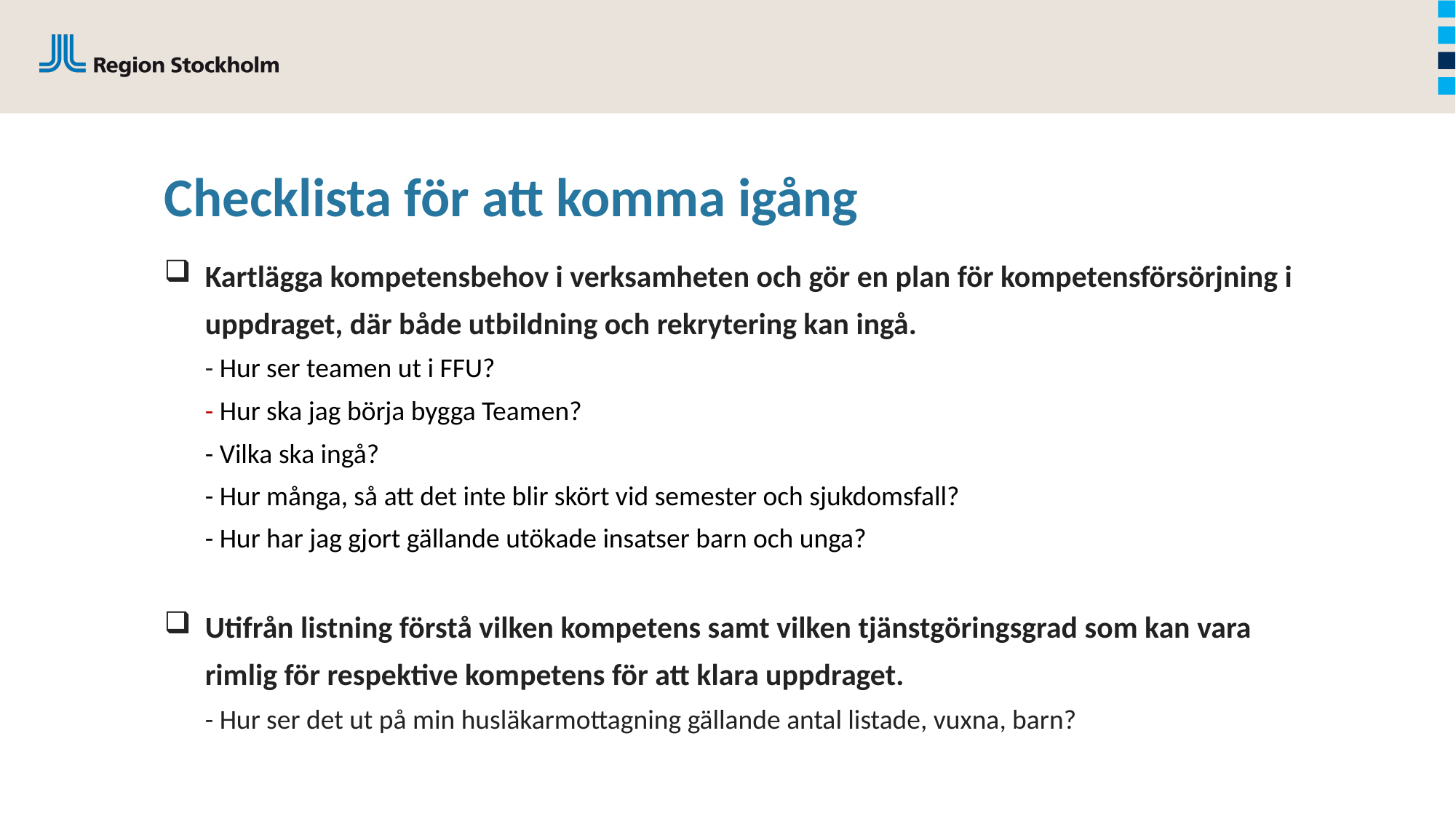

# Checklista för att komma igång
Kartlägga kompetensbehov i verksamheten och gör en plan för kompetensförsörjning i uppdraget, där både utbildning och rekrytering kan ingå.
- Hur ser teamen ut i FFU?
- Hur ska jag börja bygga Teamen?
- Vilka ska ingå?
- Hur många, så att det inte blir skört vid semester och sjukdomsfall?
- Hur har jag gjort gällande utökade insatser barn och unga?
Utifrån listning förstå vilken kompetens samt vilken tjänstgöringsgrad som kan vara rimlig för respektive kompetens för att klara uppdraget.
- Hur ser det ut på min husläkarmottagning gällande antal listade, vuxna, barn?